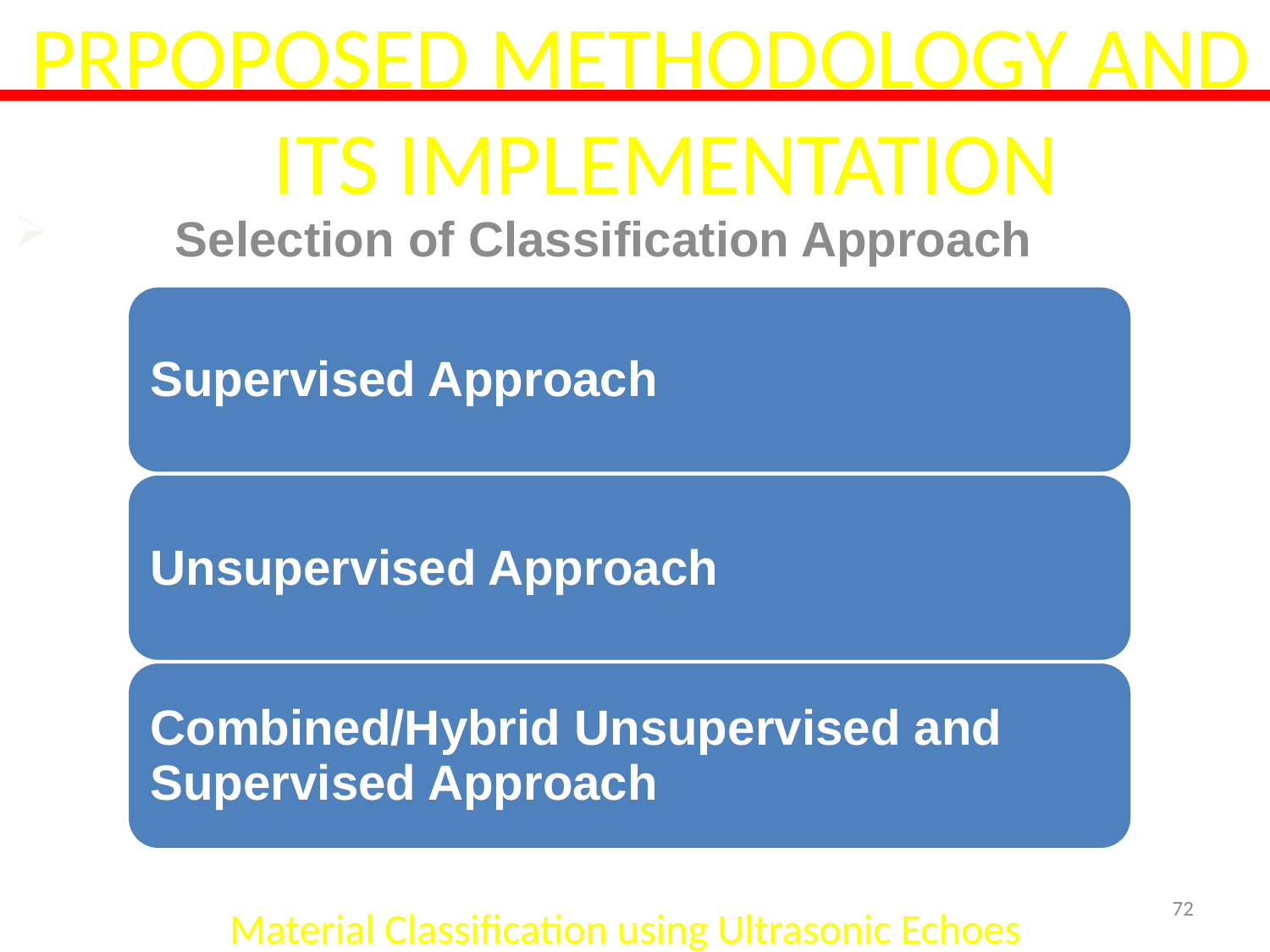

# PRPOPOSED METHODOLOGY AND ITS IMPLEMENTATION
	Selection of Classification Approach

Supervised Approach
Unsupervised Approach
Combined/Hybrid Unsupervised and Supervised Approach
72
Material Classification using Ultrasonic Echoes